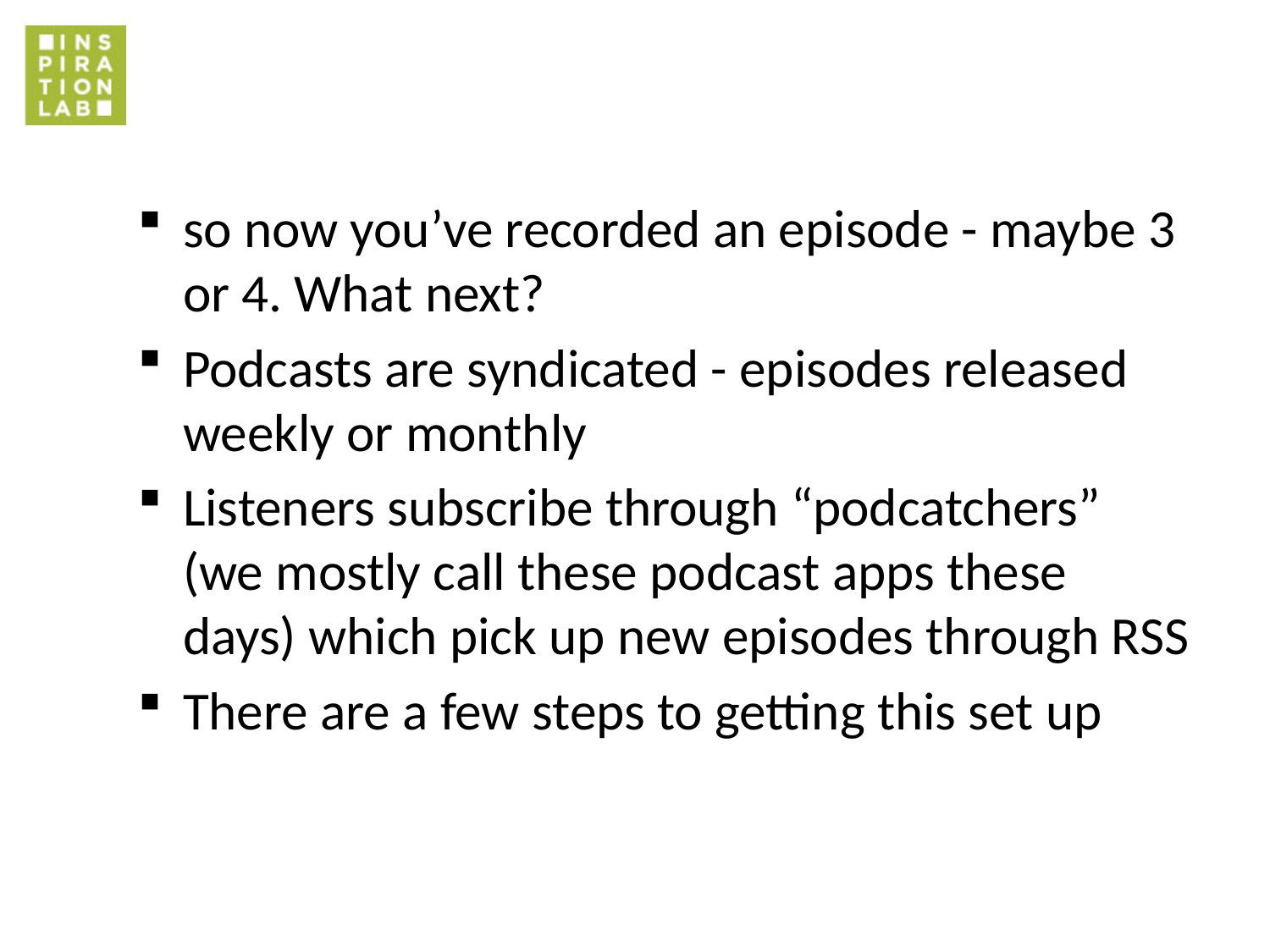

#
so now you’ve recorded an episode - maybe 3 or 4. What next?
Podcasts are syndicated - episodes released weekly or monthly
Listeners subscribe through “podcatchers” (we mostly call these podcast apps these days) which pick up new episodes through RSS
There are a few steps to getting this set up